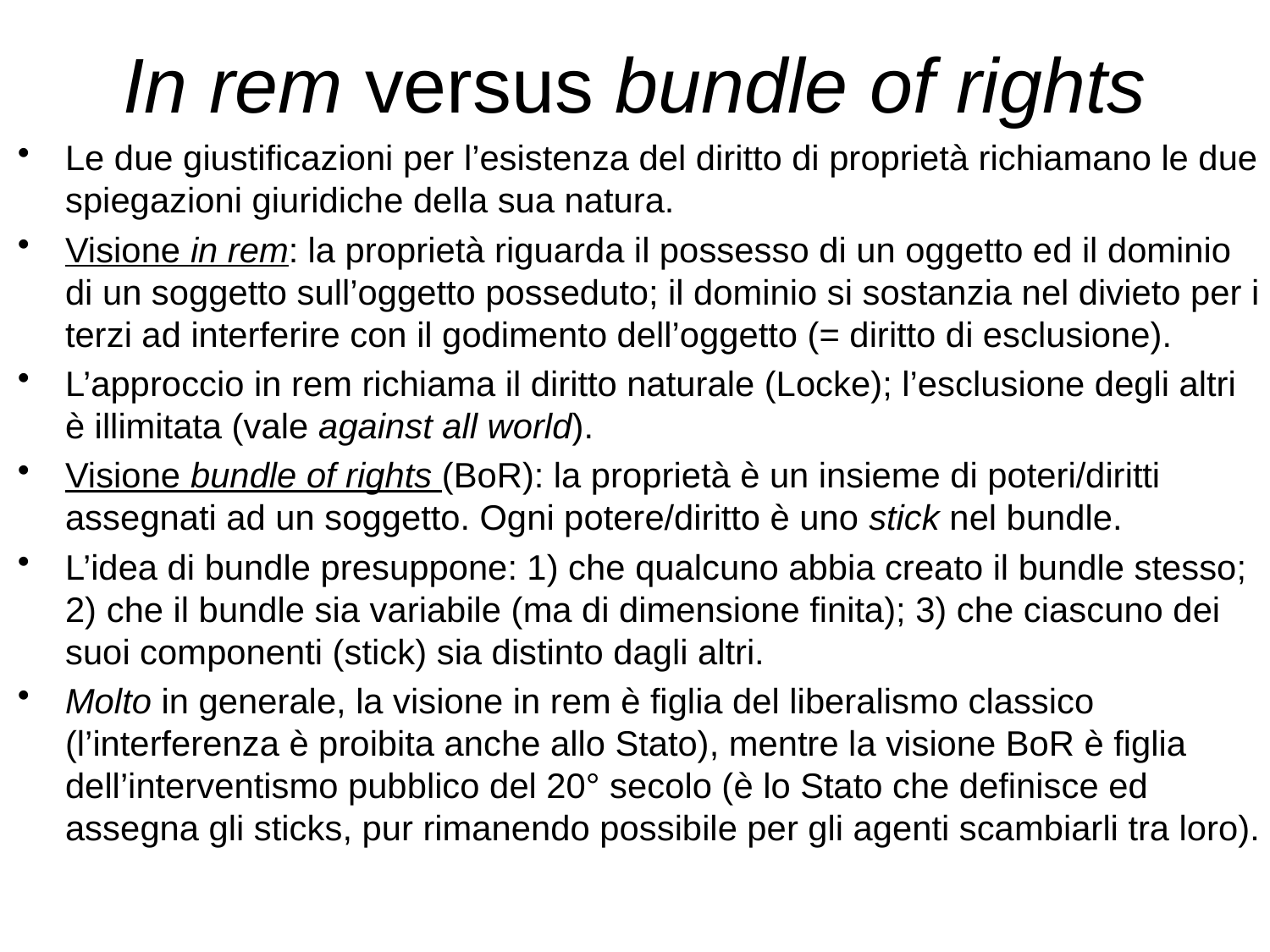

# In rem versus bundle of rights
Le due giustificazioni per l’esistenza del diritto di proprietà richiamano le due spiegazioni giuridiche della sua natura.
Visione in rem: la proprietà riguarda il possesso di un oggetto ed il dominio di un soggetto sull’oggetto posseduto; il dominio si sostanzia nel divieto per i terzi ad interferire con il godimento dell’oggetto (= diritto di esclusione).
L’approccio in rem richiama il diritto naturale (Locke); l’esclusione degli altri è illimitata (vale against all world).
Visione bundle of rights (BoR): la proprietà è un insieme di poteri/diritti assegnati ad un soggetto. Ogni potere/diritto è uno stick nel bundle.
L’idea di bundle presuppone: 1) che qualcuno abbia creato il bundle stesso; 2) che il bundle sia variabile (ma di dimensione finita); 3) che ciascuno dei suoi componenti (stick) sia distinto dagli altri.
Molto in generale, la visione in rem è figlia del liberalismo classico (l’interferenza è proibita anche allo Stato), mentre la visione BoR è figlia dell’interventismo pubblico del 20° secolo (è lo Stato che definisce ed assegna gli sticks, pur rimanendo possibile per gli agenti scambiarli tra loro).